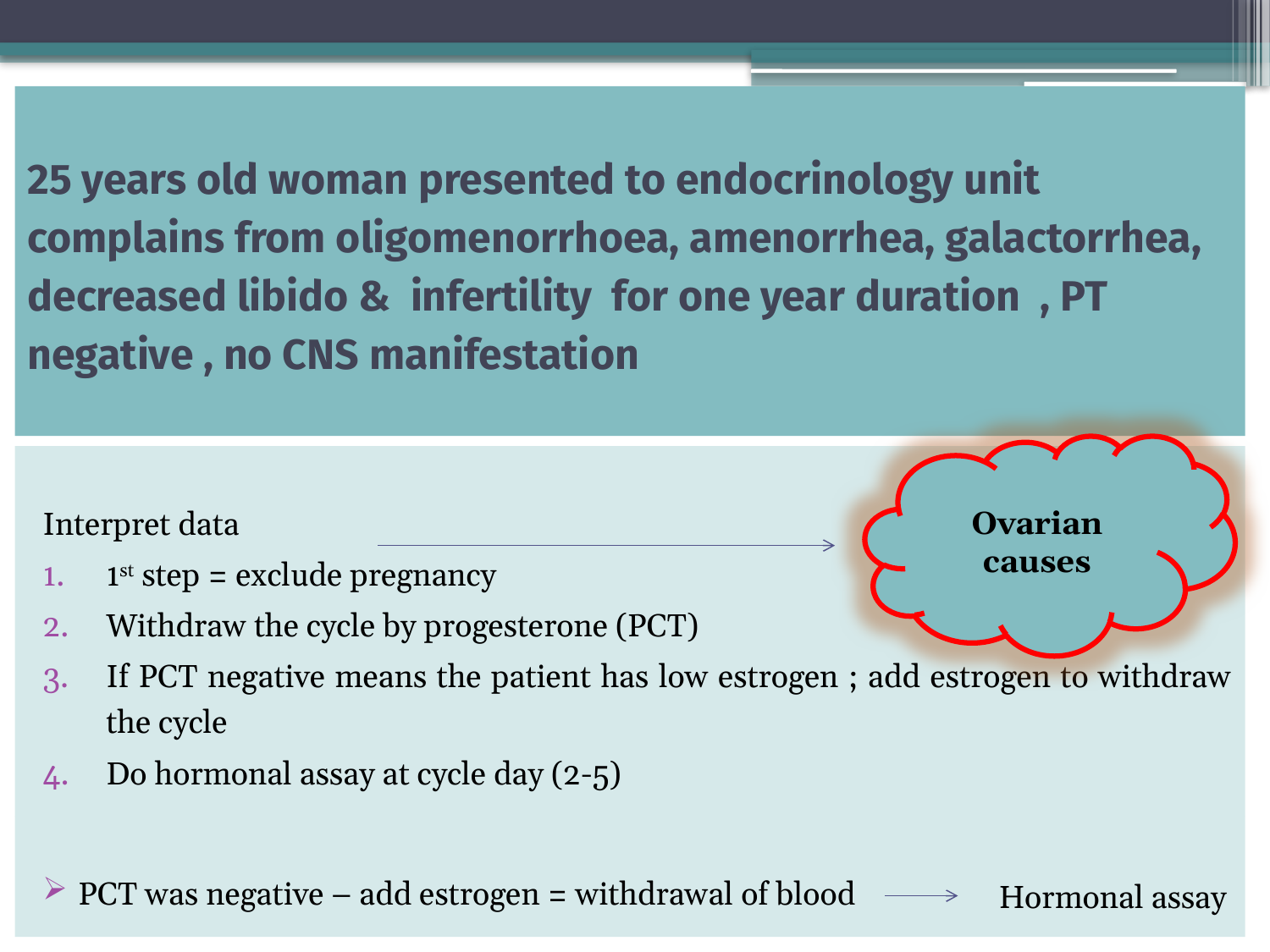

# 25 years old woman presented to endocrinology unit complains from oligomenorrhoea, amenorrhea, galactorrhea, decreased libido &  infertility  for one year duration  , PT negative , no CNS manifestation
Ovarian causes

Interpret data
1st step = exclude pregnancy
Withdraw the cycle by progesterone (PCT)
If PCT negative means the patient has low estrogen ; add estrogen to withdraw the cycle
Do hormonal assay at cycle day (2-5)

PCT was negative – add estrogen = withdrawal of blood
Hormonal assay